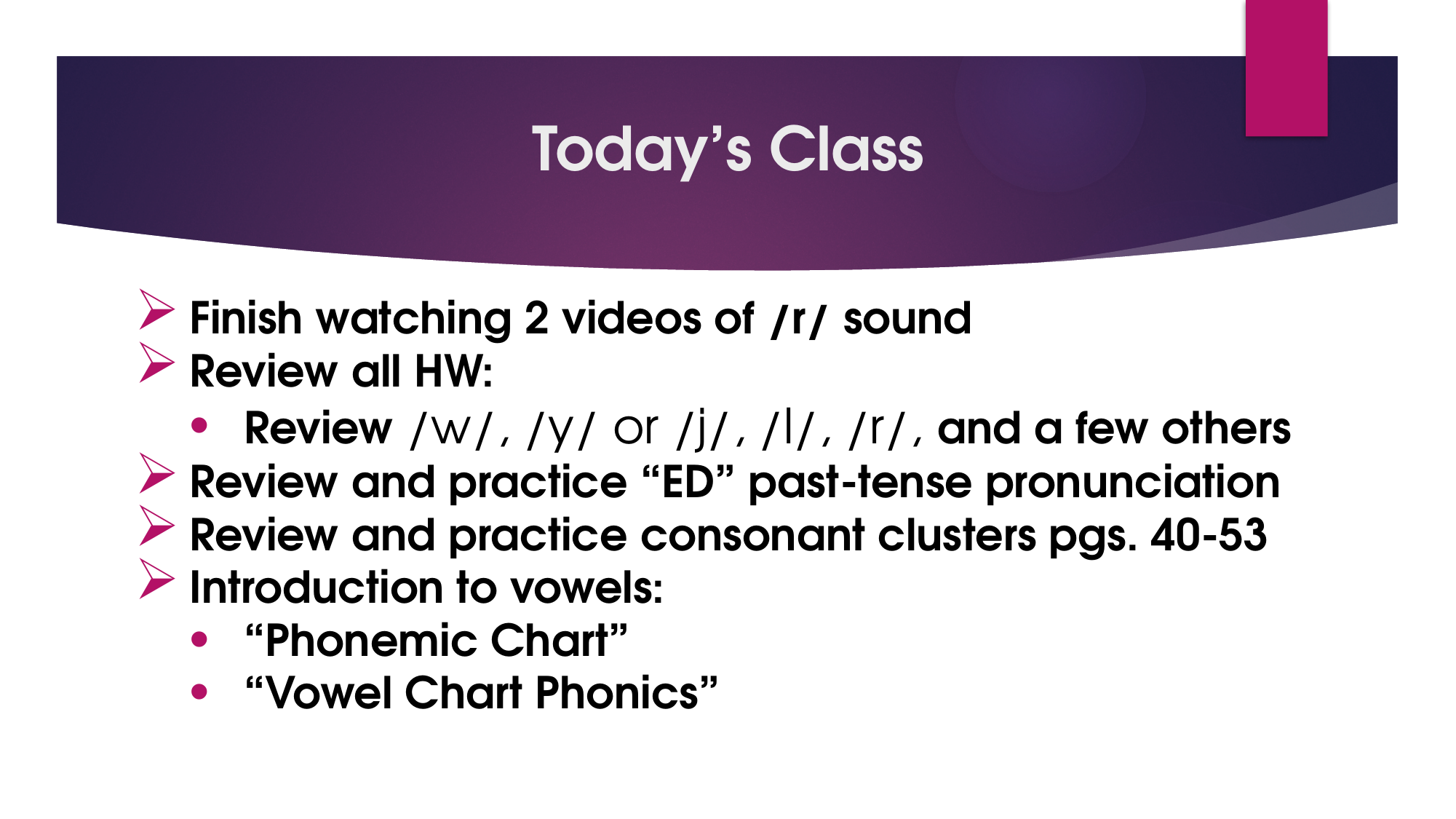

Today’s Class
Finish watching 2 videos of /r/ sound
Review all HW:
Review /w/, /y/ or /j/, /l/, /r/, and a few others
Review and practice “ED” past-tense pronunciation
Review and practice consonant clusters pgs. 40-53
Introduction to vowels:
“Phonemic Chart”
“Vowel Chart Phonics”